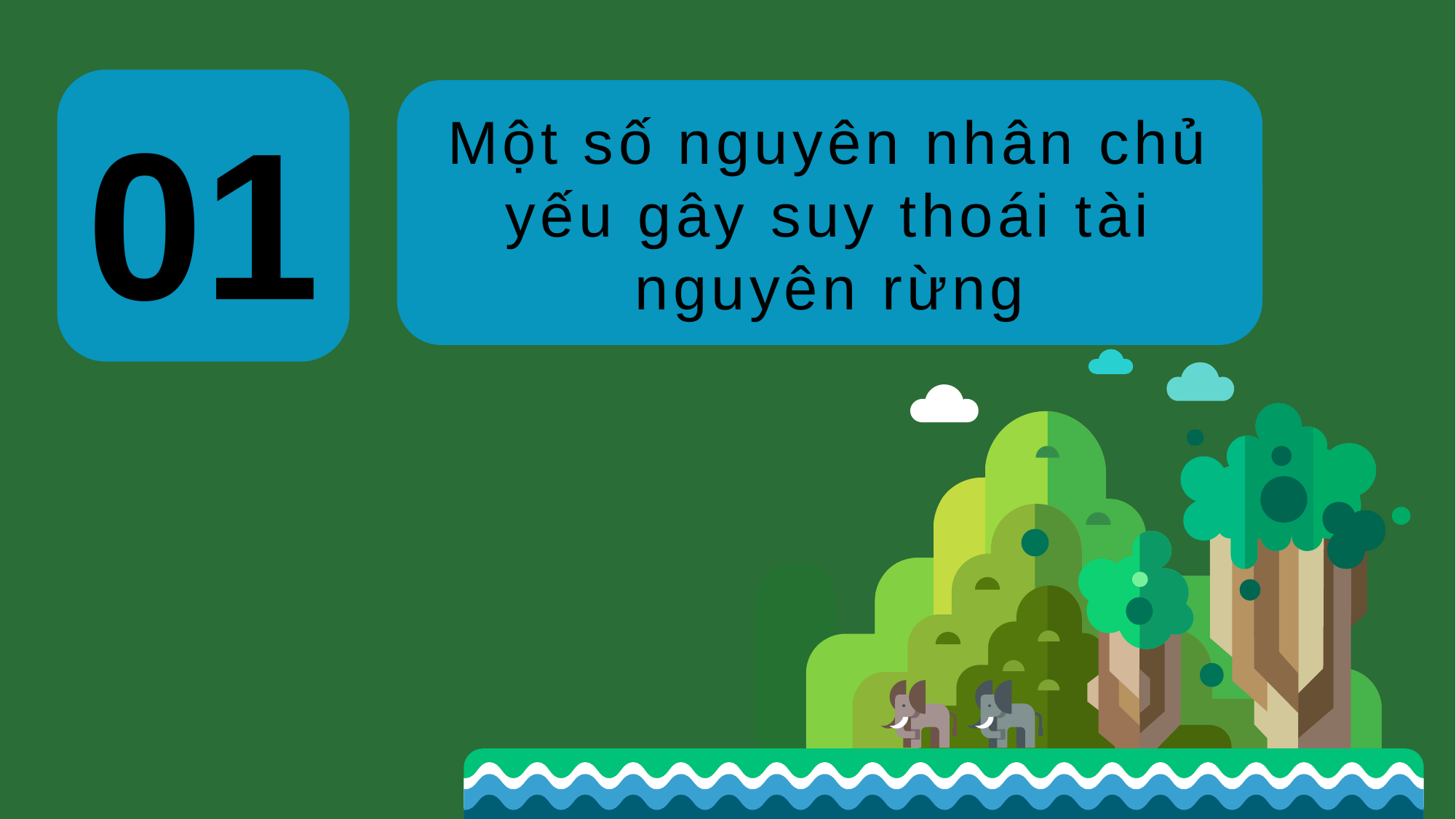

01
Một số nguyên nhân chủ yếu gây suy thoái tài nguyên rừng